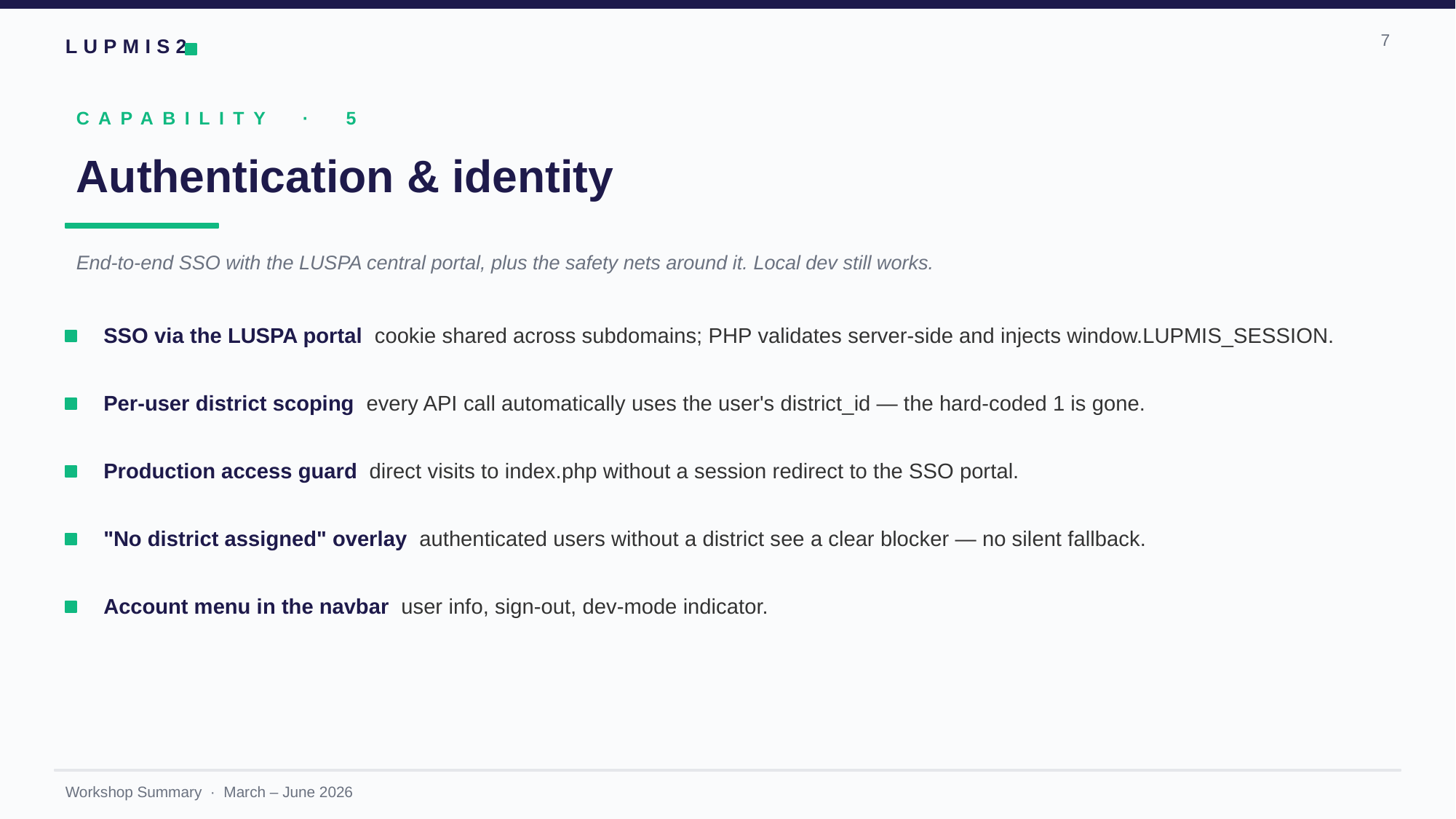

7
CAPABILITY  ·  5
Authentication & identity

End-to-end SSO with the LUSPA central portal, plus the safety nets around it. Local dev still works.
SSO via the LUSPA portal  cookie shared across subdomains; PHP validates server-side and injects window.LUPMIS_SESSION.

Per-user district scoping  every API call automatically uses the user's district_id — the hard-coded 1 is gone.

Production access guard  direct visits to index.php without a session redirect to the SSO portal.

"No district assigned" overlay  authenticated users without a district see a clear blocker — no silent fallback.

Account menu in the navbar  user info, sign-out, dev-mode indicator.